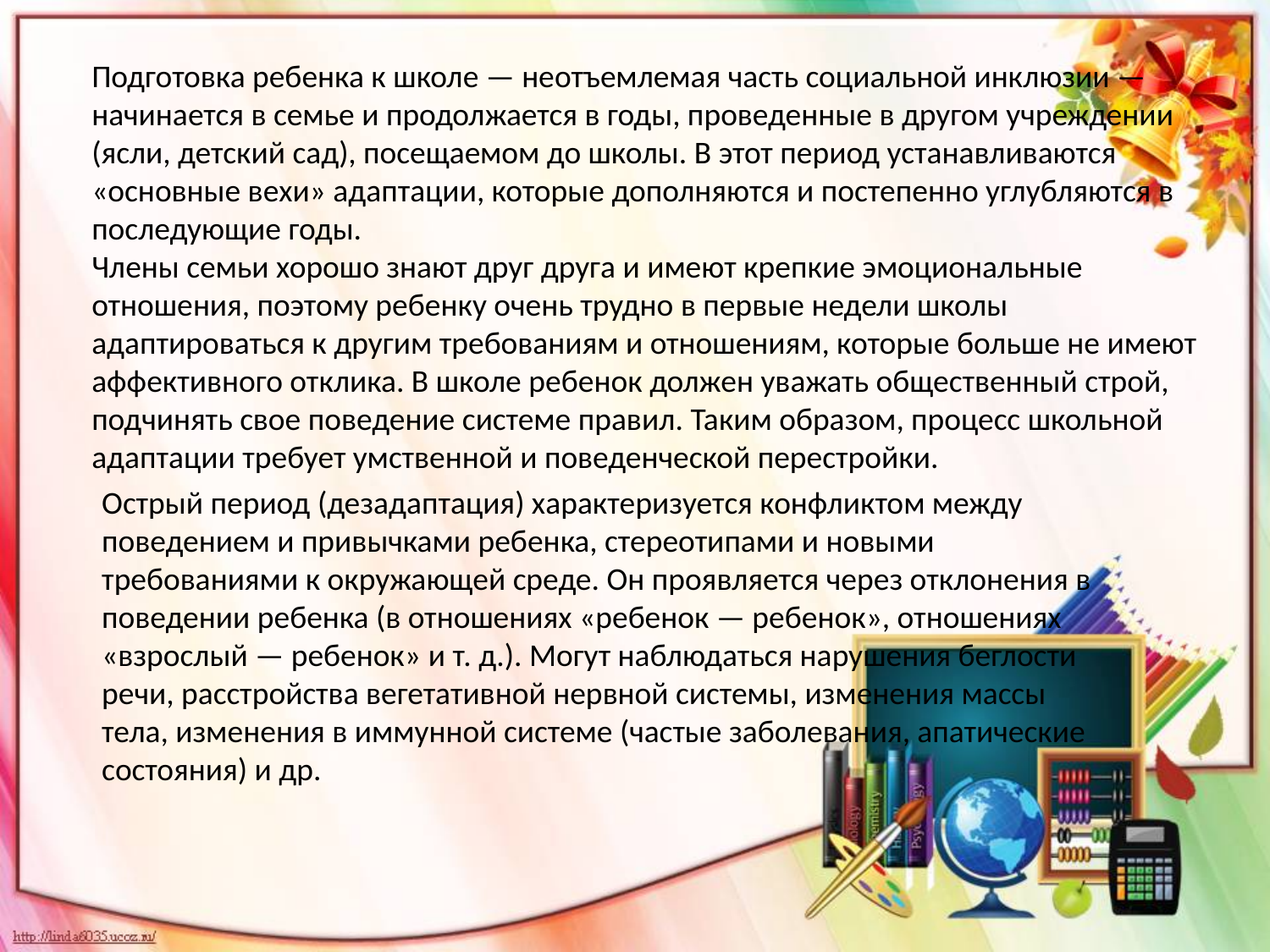

Подготовка ребенка к школе — неотъемлемая часть социальной инклюзии — начинается в семье и продолжается в годы, проведенные в другом учреждении (ясли, детский сад), посещаемом до школы. В этот период устанавливаются «основные вехи» адаптации, которые дополняются и постепенно углубляются в последующие годы.
Члены семьи хорошо знают друг друга и имеют крепкие эмоциональные отношения, поэтому ребенку очень трудно в первые недели школы адаптироваться к другим требованиям и отношениям, которые больше не имеют аффективного отклика. В школе ребенок должен уважать общественный строй, подчинять свое поведение системе правил. Таким образом, процесс школьной адаптации требует умственной и поведенческой перестройки.

Острый период (дезадаптация) характеризуется конфликтом между поведением и привычками ребенка, стереотипами и новыми требованиями к окружающей среде. Он проявляется через отклонения в поведении ребенка (в отношениях «ребенок — ребенок», отношениях «взрослый — ребенок» и т. д.). Могут наблюдаться нарушения беглости речи, расстройства вегетативной нервной системы, изменения массы тела, изменения в иммунной системе (частые заболевания, апатические состояния) и др.